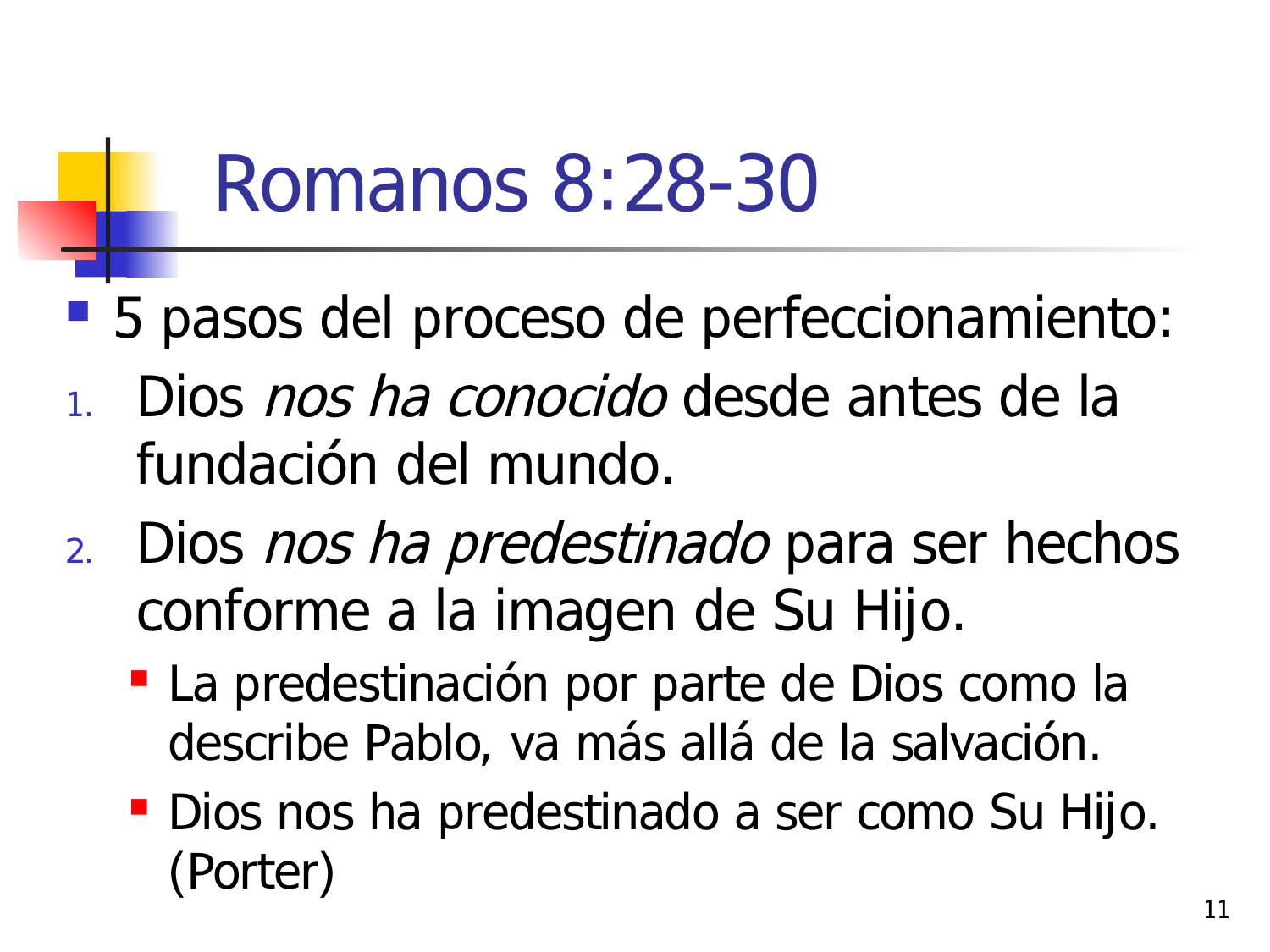

# Romanos 8:28-30
5 pasos del proceso de perfeccionamiento:
Dios nos ha conocido desde antes de la fundación del mundo.
Dios nos ha predestinado para ser hechos conforme a la imagen de Su Hijo.
La predestinación por parte de Dios como la describe Pablo, va más allá de la salvación.
Dios nos ha predestinado a ser como Su Hijo. (Porter)
11